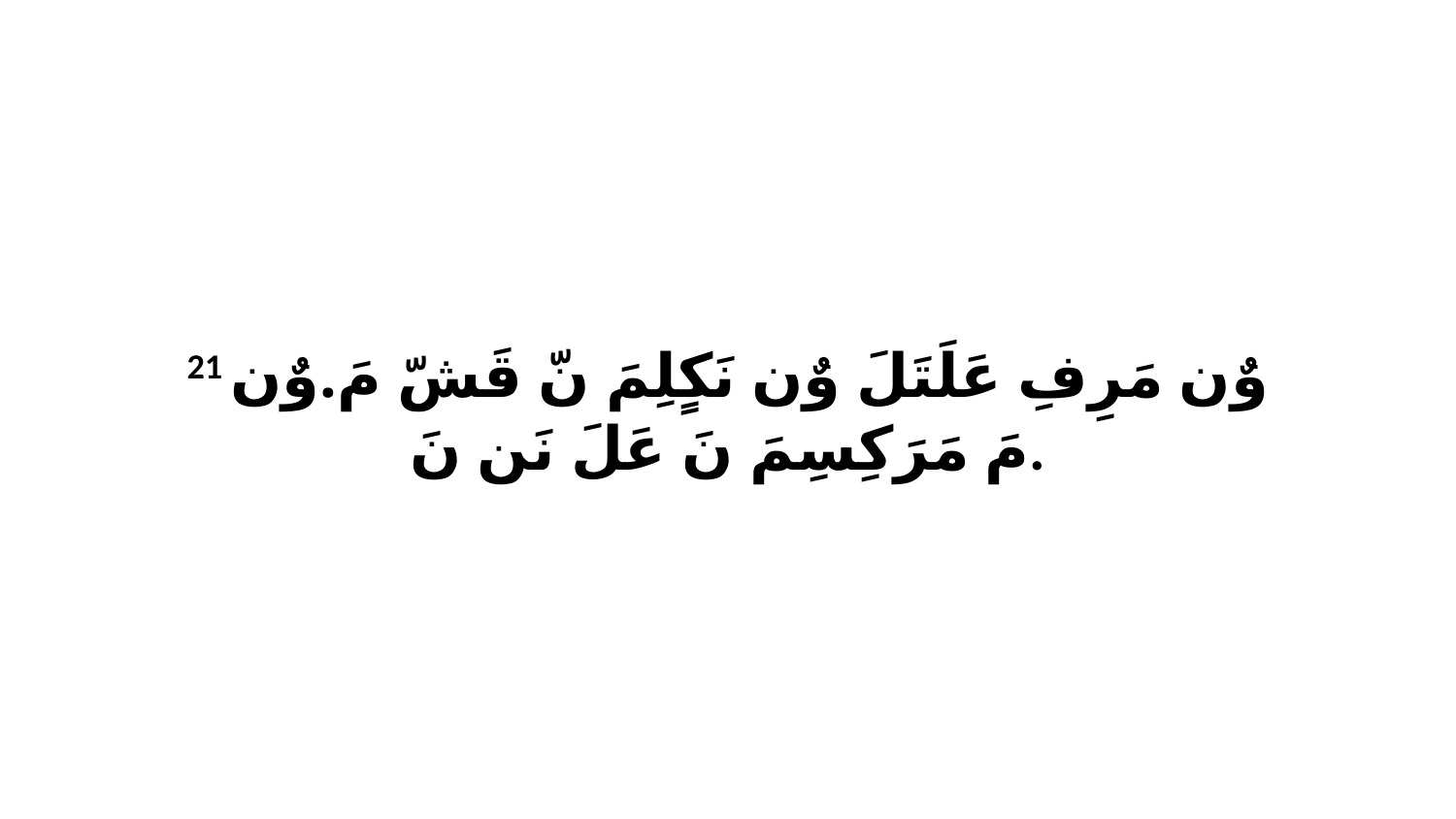

21 وٌن مَرِفِ عَلَتَلَ وٌن نَكٍلِمَ نّ قَشّ مَ.وٌن مَ مَرَكِسِمَ نَ عَلَ نَن نَ.